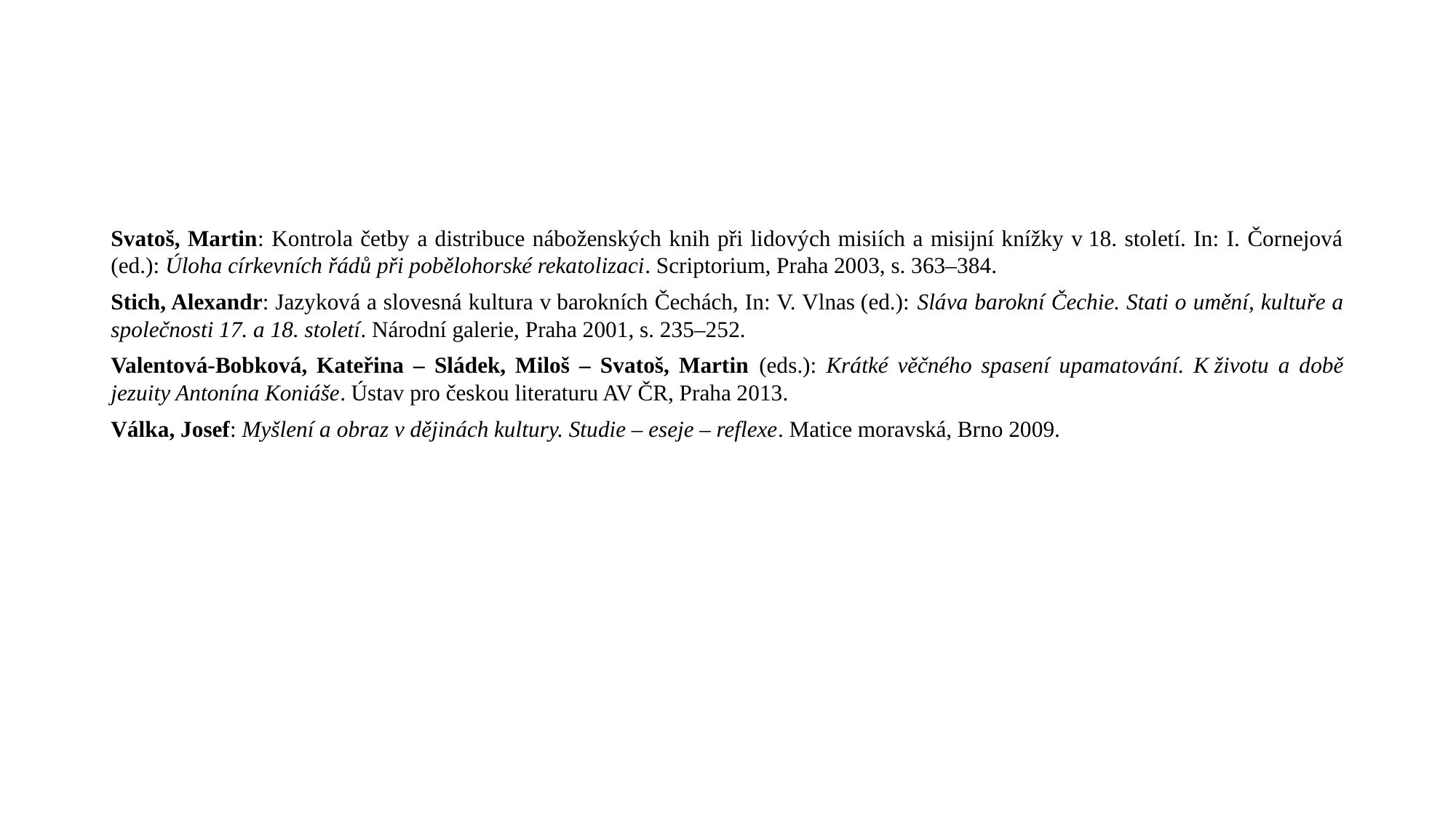

#
Svatoš, Martin: Kontrola četby a distribuce náboženských knih při lidových misiích a misijní knížky v 18. století. In: I. Čornejová (ed.): Úloha církevních řádů při pobělohorské rekatolizaci. Scriptorium, Praha 2003, s. 363–384.
Stich, Alexandr: Jazyková a slovesná kultura v barokních Čechách, In: V. Vlnas (ed.): Sláva barokní Čechie. Stati o umění, kultuře a společnosti 17. a 18. století. Národní galerie, Praha 2001, s. 235–252.
Valentová-Bobková, Kateřina – Sládek, Miloš – Svatoš, Martin (eds.): Krátké věčného spasení upamatování. K životu a době jezuity Antonína Koniáše. Ústav pro českou literaturu AV ČR, Praha 2013.
Válka, Josef: Myšlení a obraz v dějinách kultury. Studie – eseje – reflexe. Matice moravská, Brno 2009.